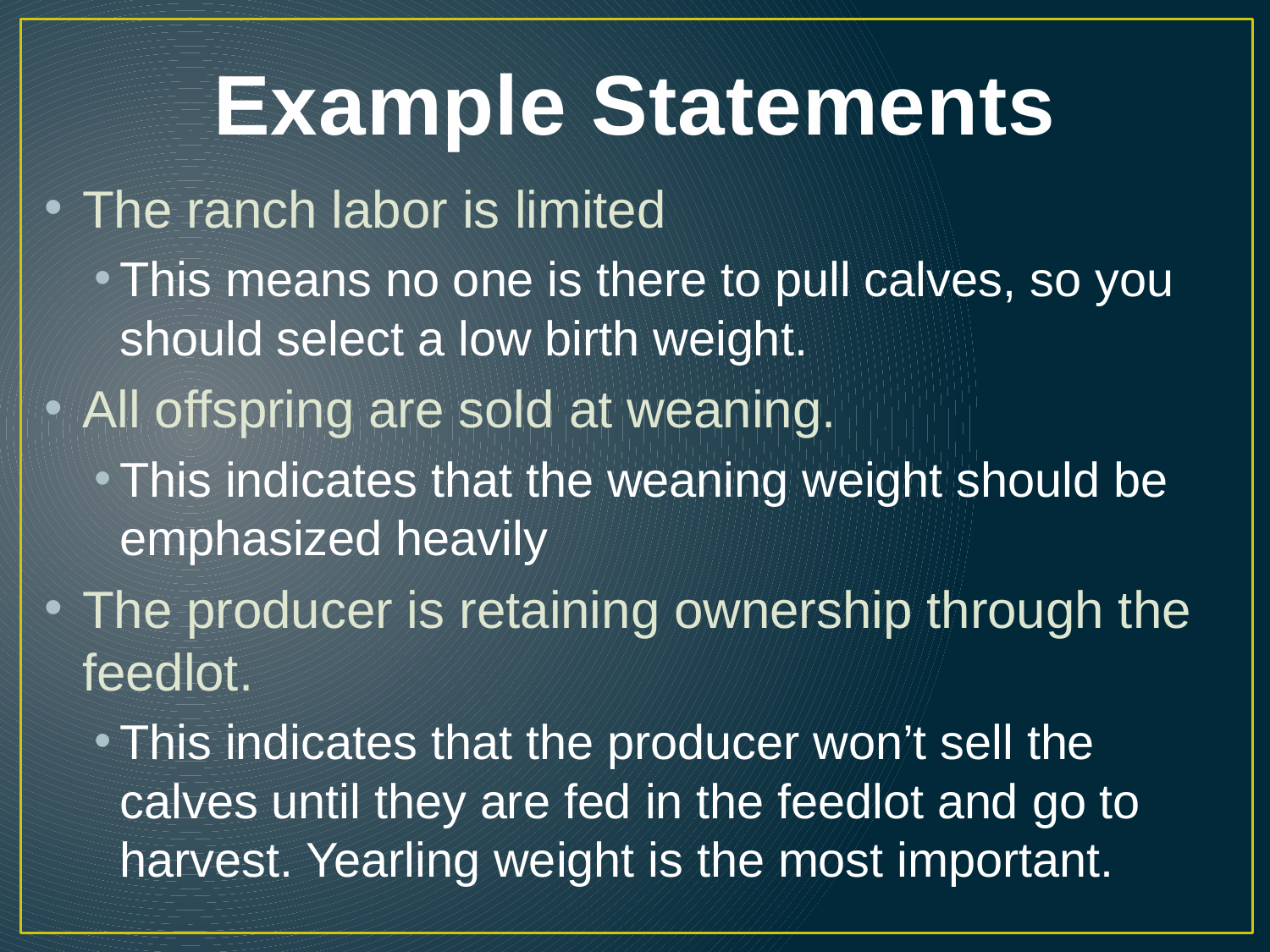

# Example Statements
The ranch labor is limited
This means no one is there to pull calves, so you should select a low birth weight.
All offspring are sold at weaning.
This indicates that the weaning weight should be emphasized heavily
The producer is retaining ownership through the feedlot.
This indicates that the producer won’t sell the calves until they are fed in the feedlot and go to harvest. Yearling weight is the most important.